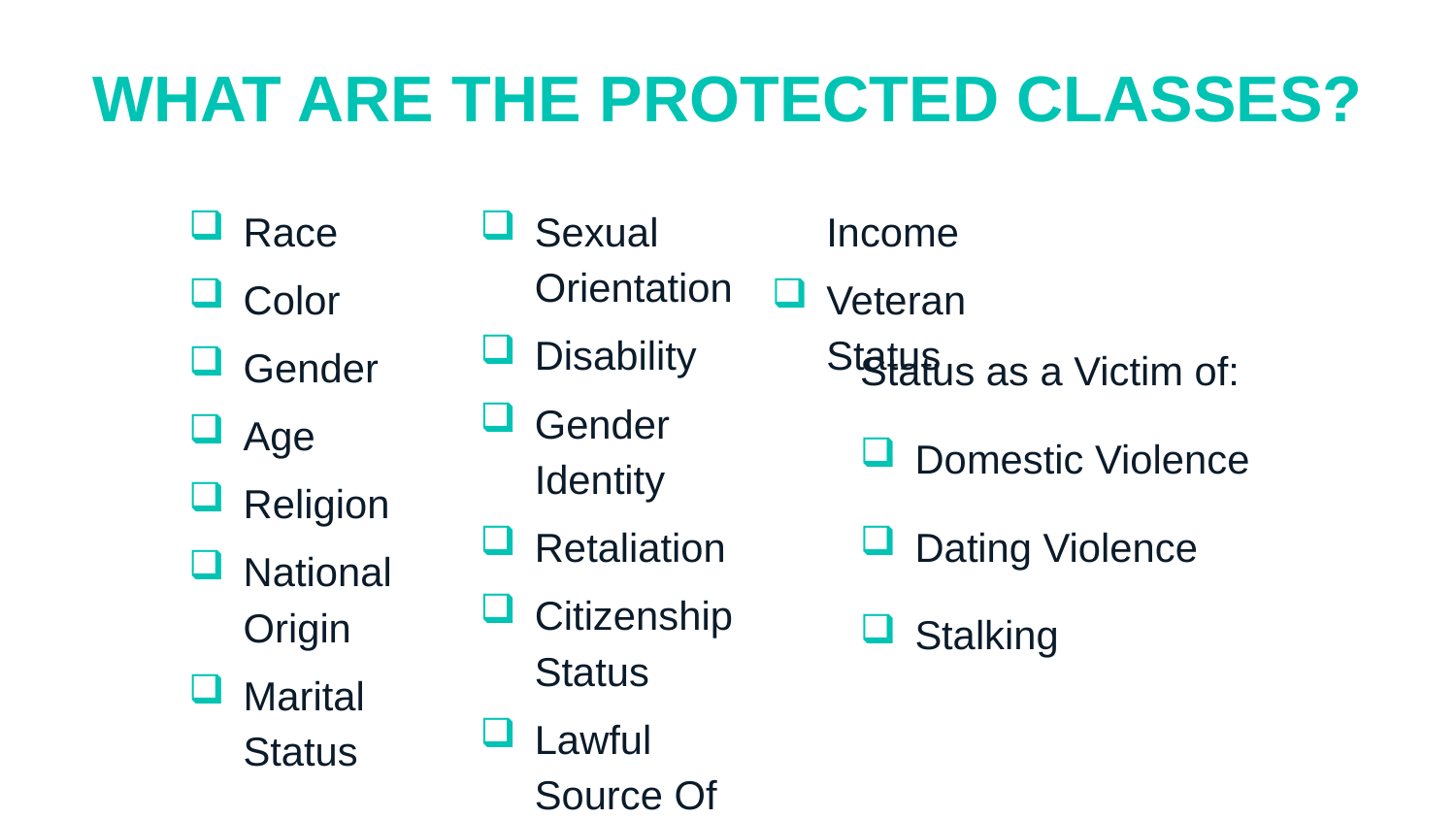

# WHAT ARE THE PROTECTED CLASSES?
Race
Color
Gender
Age
Religion
National Origin
Marital Status
Sexual Orientation
Disability
Gender Identity
Retaliation
Citizenship Status
Lawful Source Of Income
Veteran Status

Status as a Victim of:
Domestic Violence
Dating Violence
Stalking